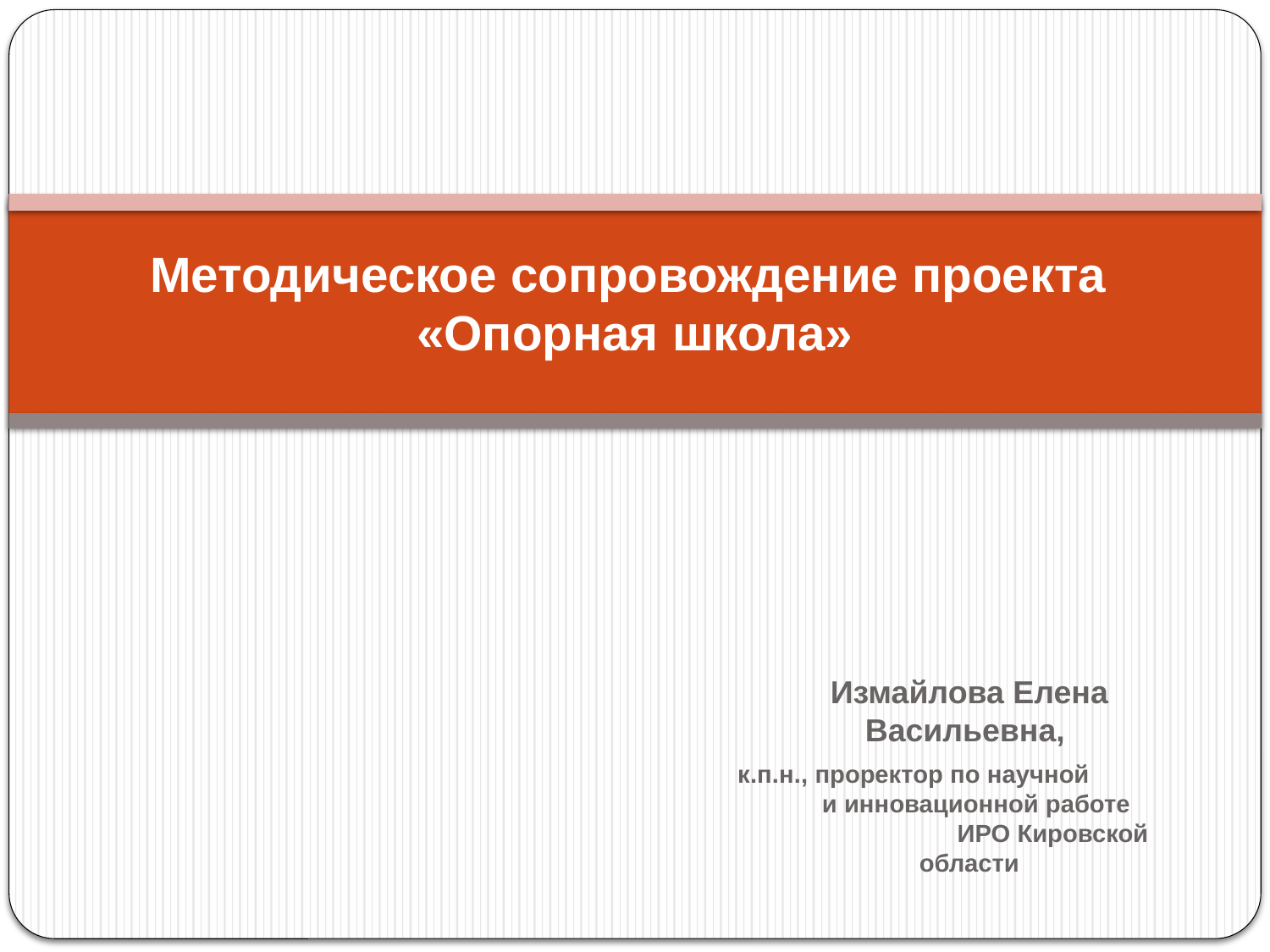

# Методическое сопровождение проекта «Опорная школа»
Измайлова Елена Васильевна,
к.п.н., проректор по научной                             и инновационной работе                                   ИРО Кировской области